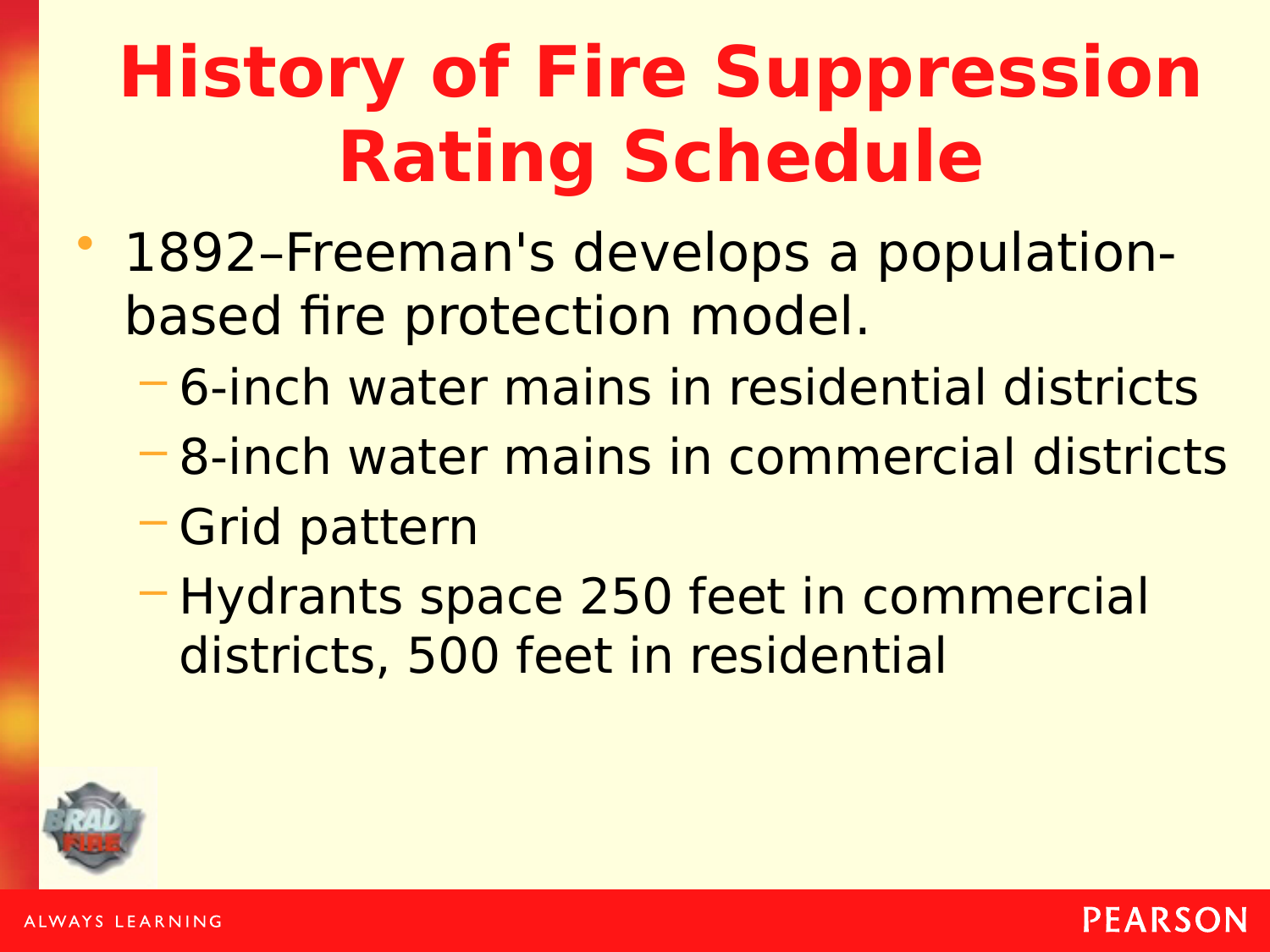

# History of Fire Suppression Rating Schedule
1892–Freeman's develops a population-based fire protection model.
6-inch water mains in residential districts
8-inch water mains in commercial districts
Grid pattern
Hydrants space 250 feet in commercial districts, 500 feet in residential